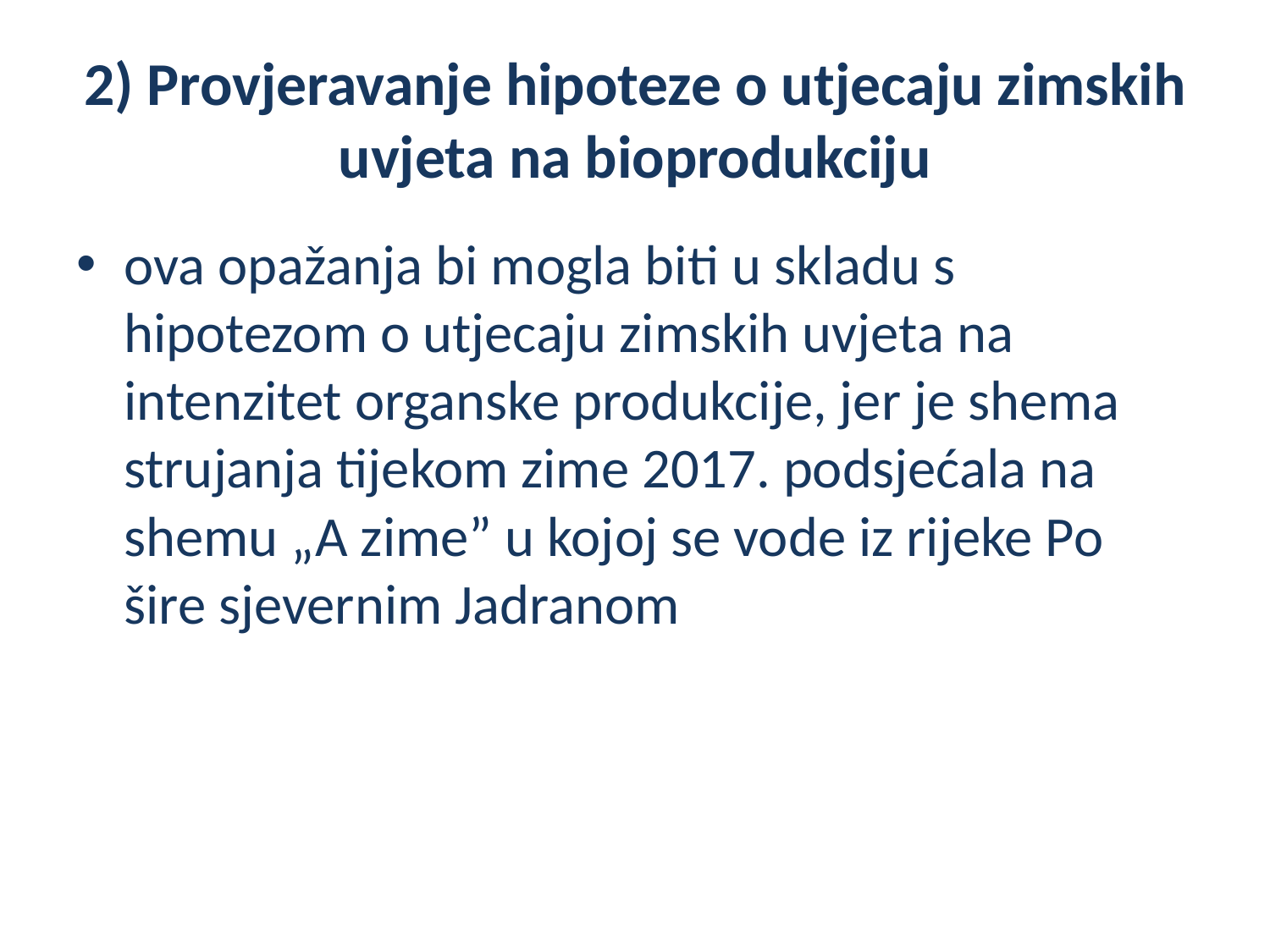

# 2) Provjeravanje hipoteze o utjecaju zimskih uvjeta na bioprodukciju
ova opažanja bi mogla biti u skladu s hipotezom o utjecaju zimskih uvjeta na intenzitet organske produkcije, jer je shema strujanja tijekom zime 2017. podsjećala na shemu „A zime” u kojoj se vode iz rijeke Po šire sjevernim Jadranom